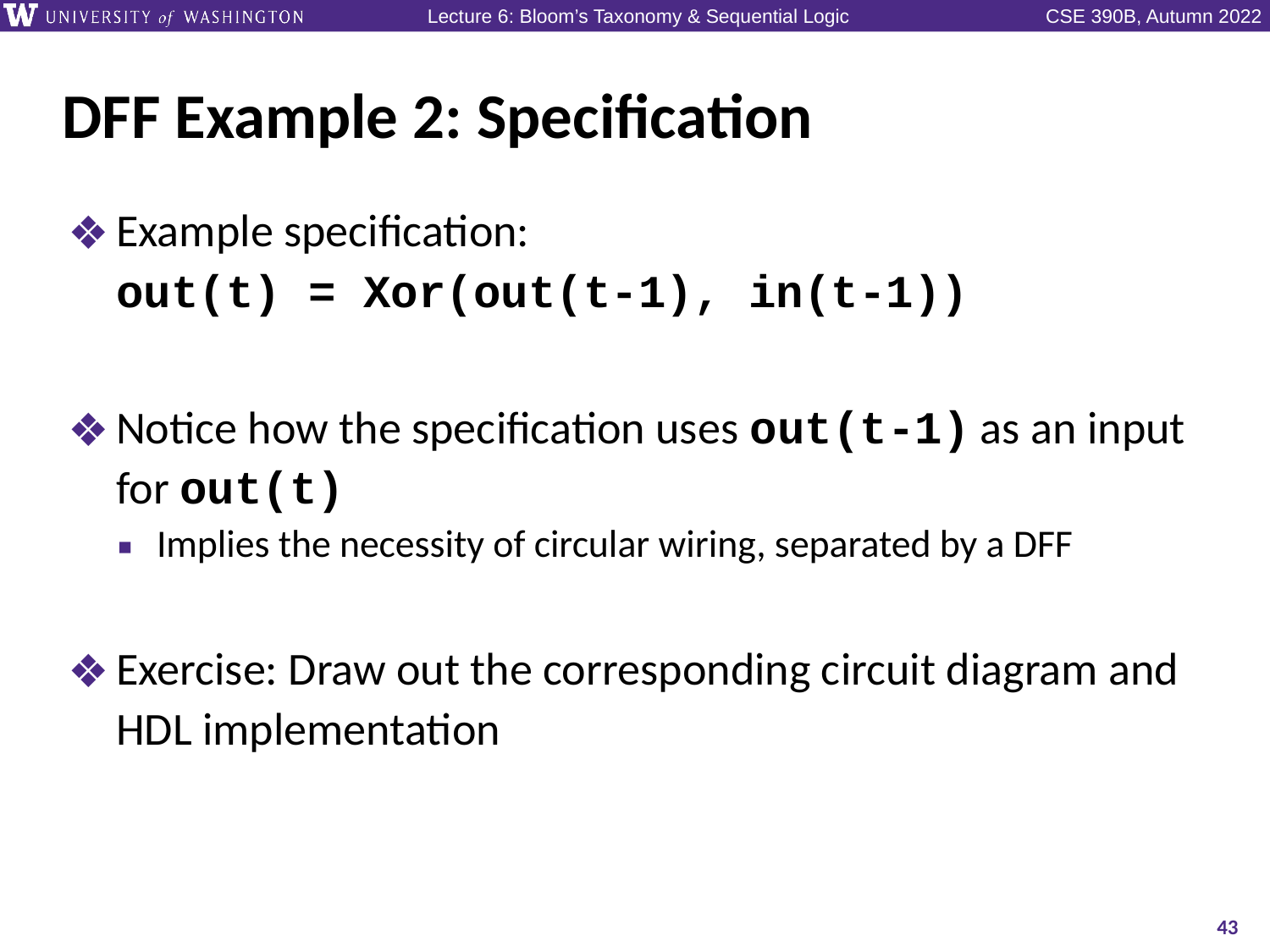

# DFF Example 2: Specification
Example specification:
out(t) = Xor(out(t-1), in(t-1))

Notice how the specification uses out(t-1) as an input for out(t)
Implies the necessity of circular wiring, separated by a DFF

Exercise: Draw out the corresponding circuit diagram and HDL implementation

43